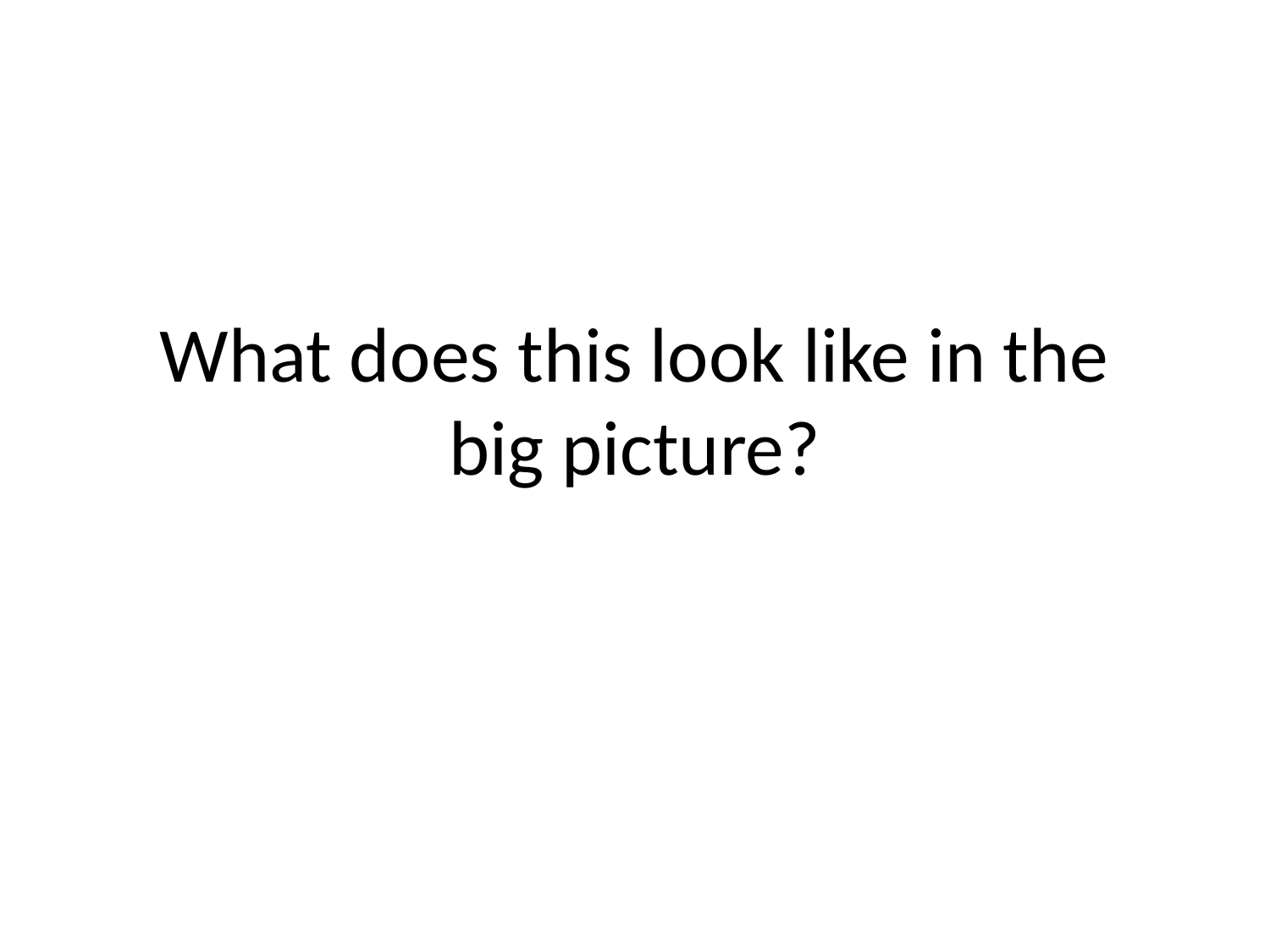

# What does this look like in the big picture?